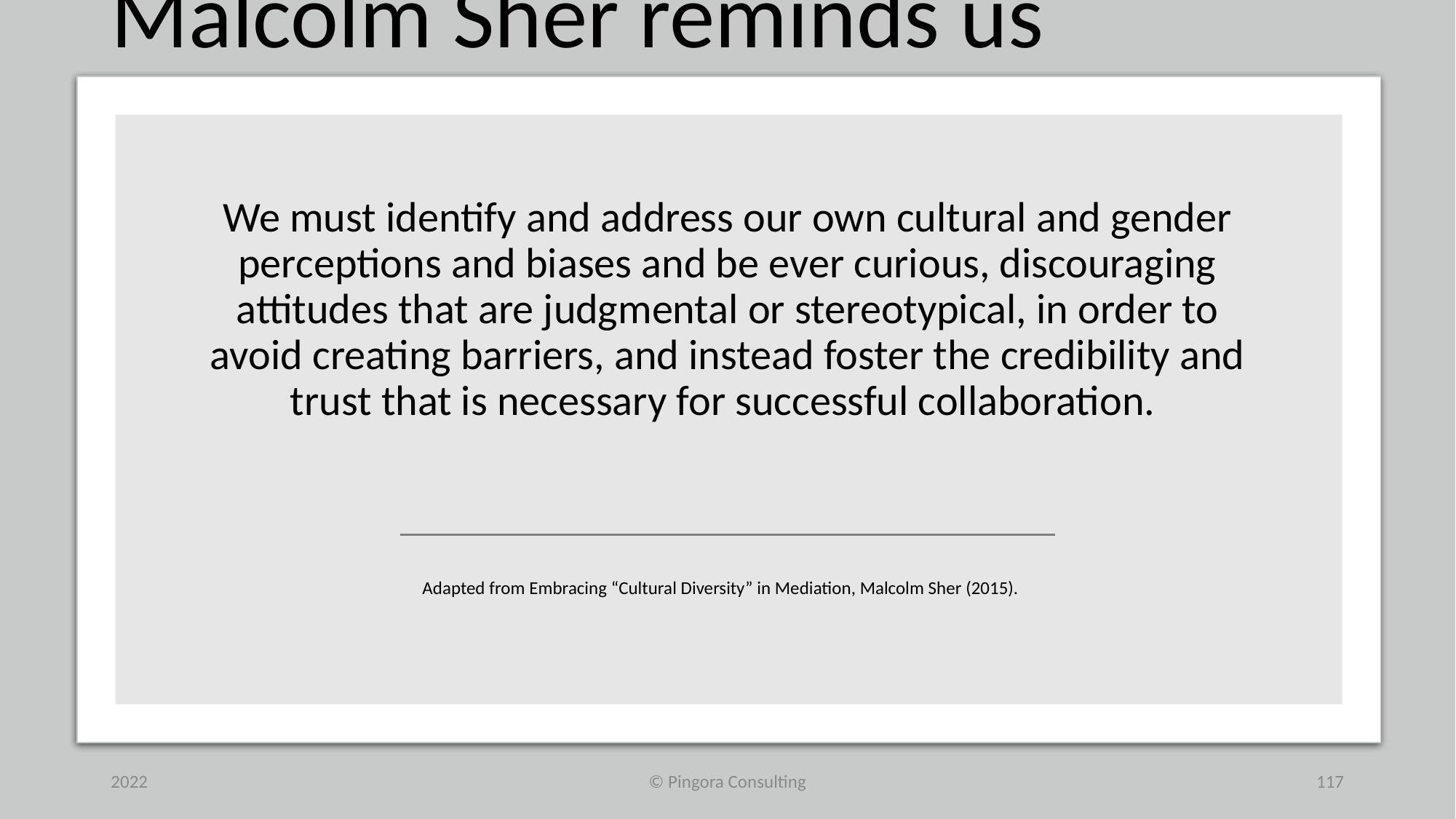

# Malcolm Sher reminds us

We must identify and address our own cultural and gender perceptions and biases and be ever curious, discouraging attitudes that are judgmental or stereotypical, in order to avoid creating barriers, and instead foster the credibility and trust that is necessary for successful collaboration.

Adapted from Embracing “Cultural Diversity” in Mediation, Malcolm Sher (2015).
2022
© Pingora Consulting
117